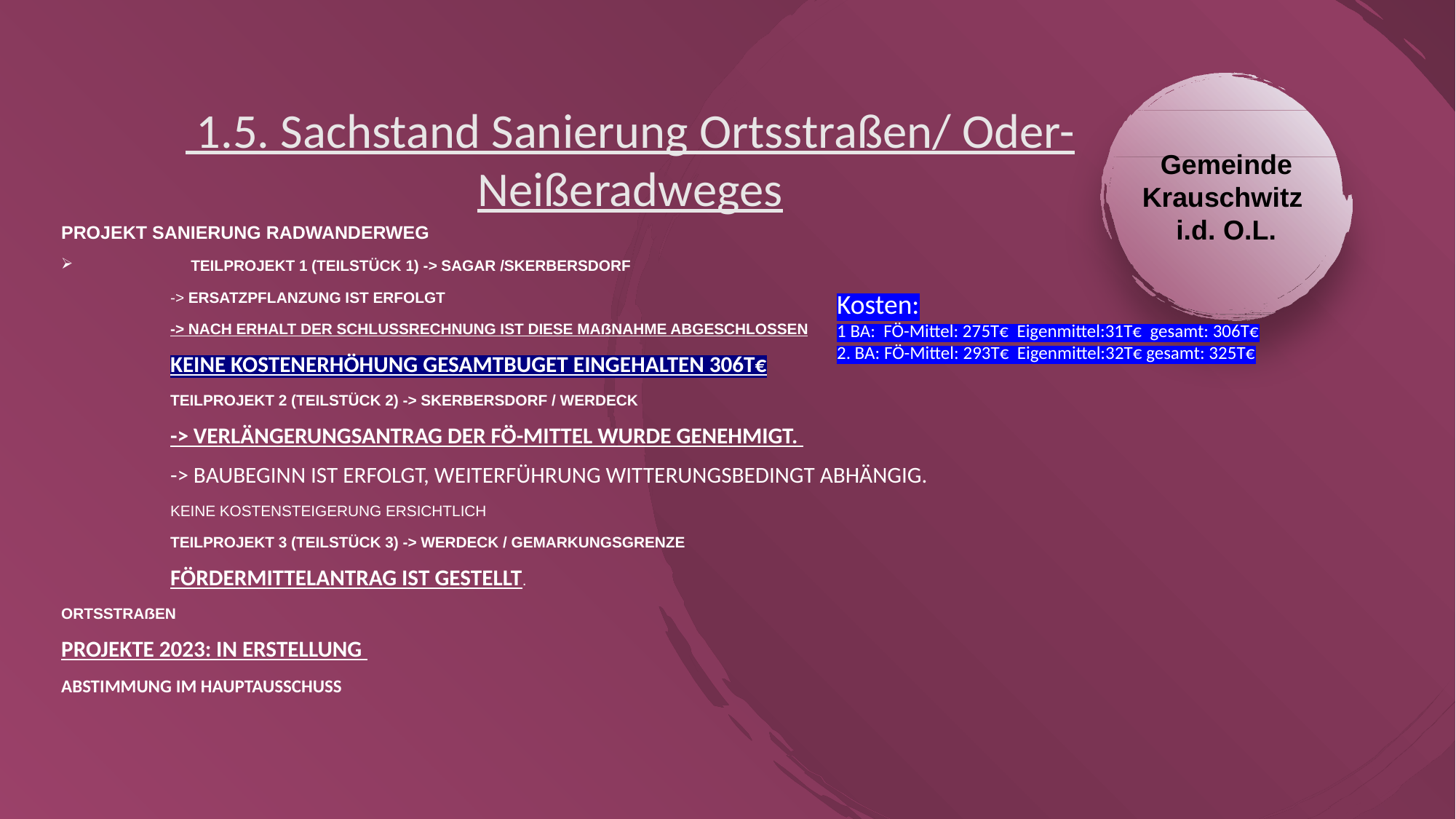

Gemeinde Krauschwitz
i.d. O.L.
 1.5. Sachstand Sanierung Ortsstraßen/ Oder- Neißeradweges

Projekt Sanierung Radwanderweg
	Teilprojekt 1 (Teilstück 1) -> Sagar /Skerbersdorf
	-> Ersatzpflanzung ist erfolgt
	-> Nach erhalt der Schlussrechnung ist diese Maßnahme Abgeschlossen
	KEINE KOSTENERHÖHUNG GESAMTBUGET EINGEHALTEN 306T€
	Teilprojekt 2 (Teilstück 2) -> Skerbersdorf / Werdeck
	-> Verlängerungsantrag der FÖ-Mittel wurde genehmigt.
	-> Baubeginn ist erfolgt, Weiterführung Witterungsbedingt abhängig.
	Keine Kostensteigerung ersichtlich
 	Teilprojekt 3 (Teilstück 3) -> Werdeck / Gemarkungsgrenze
	Fördermittelantrag ist gestellt.
Ortsstraßen
Projekte 2023: in Erstellung
Abstimmung im Hauptausschuss

Kosten:
1 BA:  FÖ-Mittel: 275T€  Eigenmittel:31T€  gesamt: 306T€
2. BA: FÖ-Mittel: 293T€  Eigenmittel:32T€ gesamt: 325T€